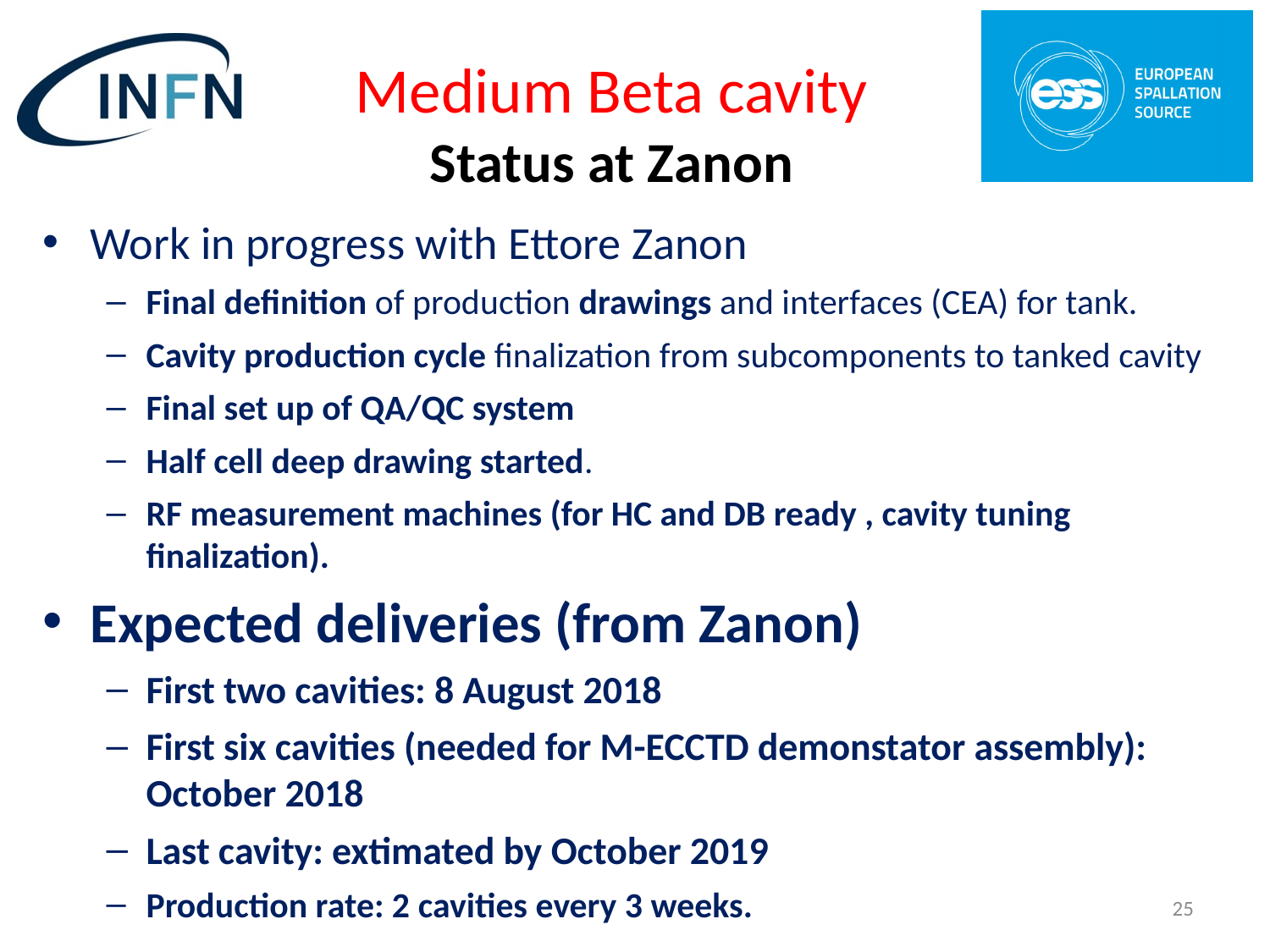

# Medium Beta cavity Status at Zanon
Work in progress with Ettore Zanon
Final definition of production drawings and interfaces (CEA) for tank.
Cavity production cycle finalization from subcomponents to tanked cavity
Final set up of QA/QC system
Half cell deep drawing started.
RF measurement machines (for HC and DB ready , cavity tuning finalization).
Expected deliveries (from Zanon)
First two cavities: 8 August 2018
First six cavities (needed for M-ECCTD demonstator assembly): October 2018
Last cavity: extimated by October 2019
Production rate: 2 cavities every 3 weeks.

25